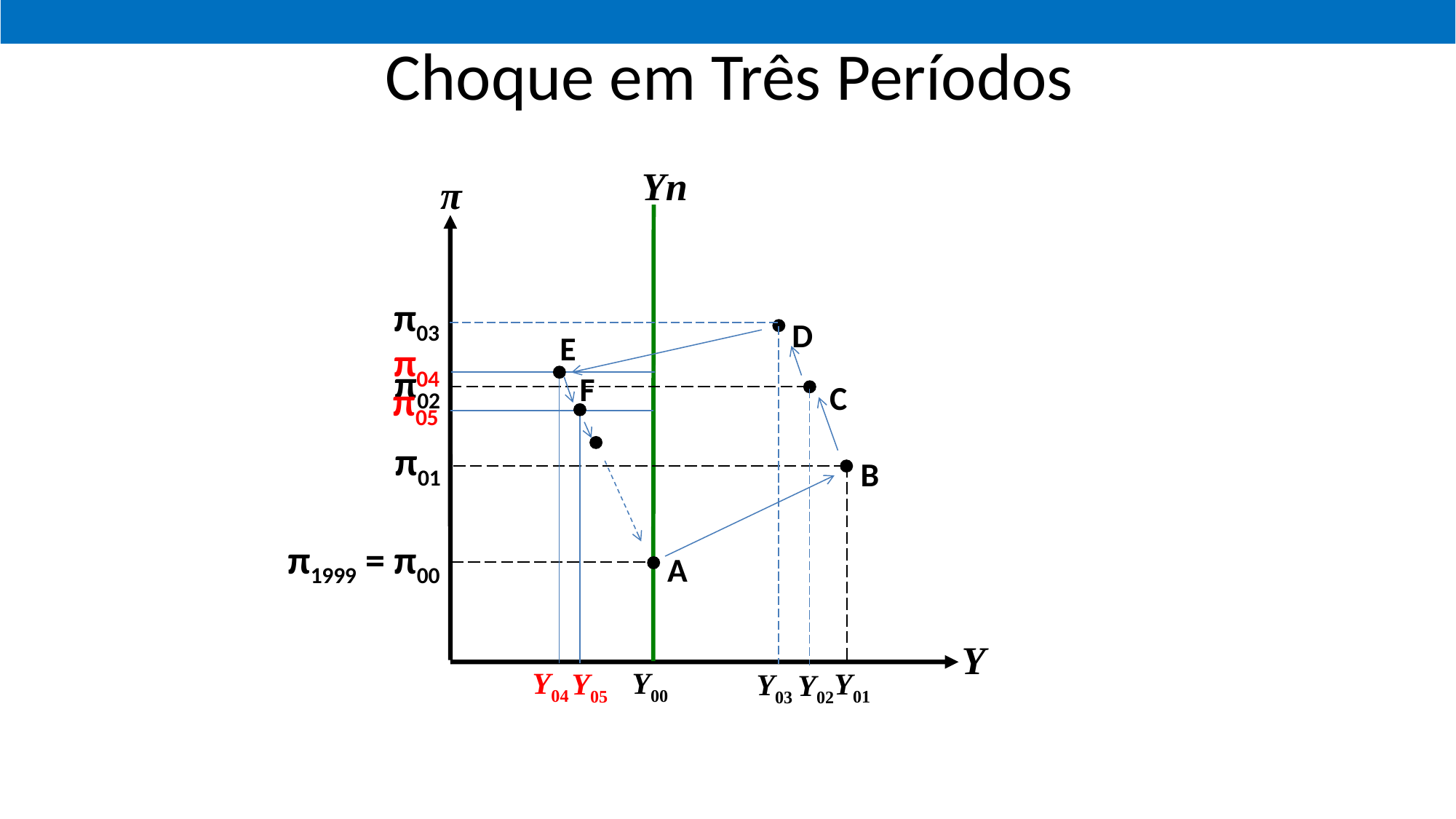

# Choque em Três Períodos
Yn
π

π03
D

E
π04
π02
F

π05
C

π01

B

π1999 = π00
A

Y
Y00
Y04
Y05
Y01
Y03
Y02